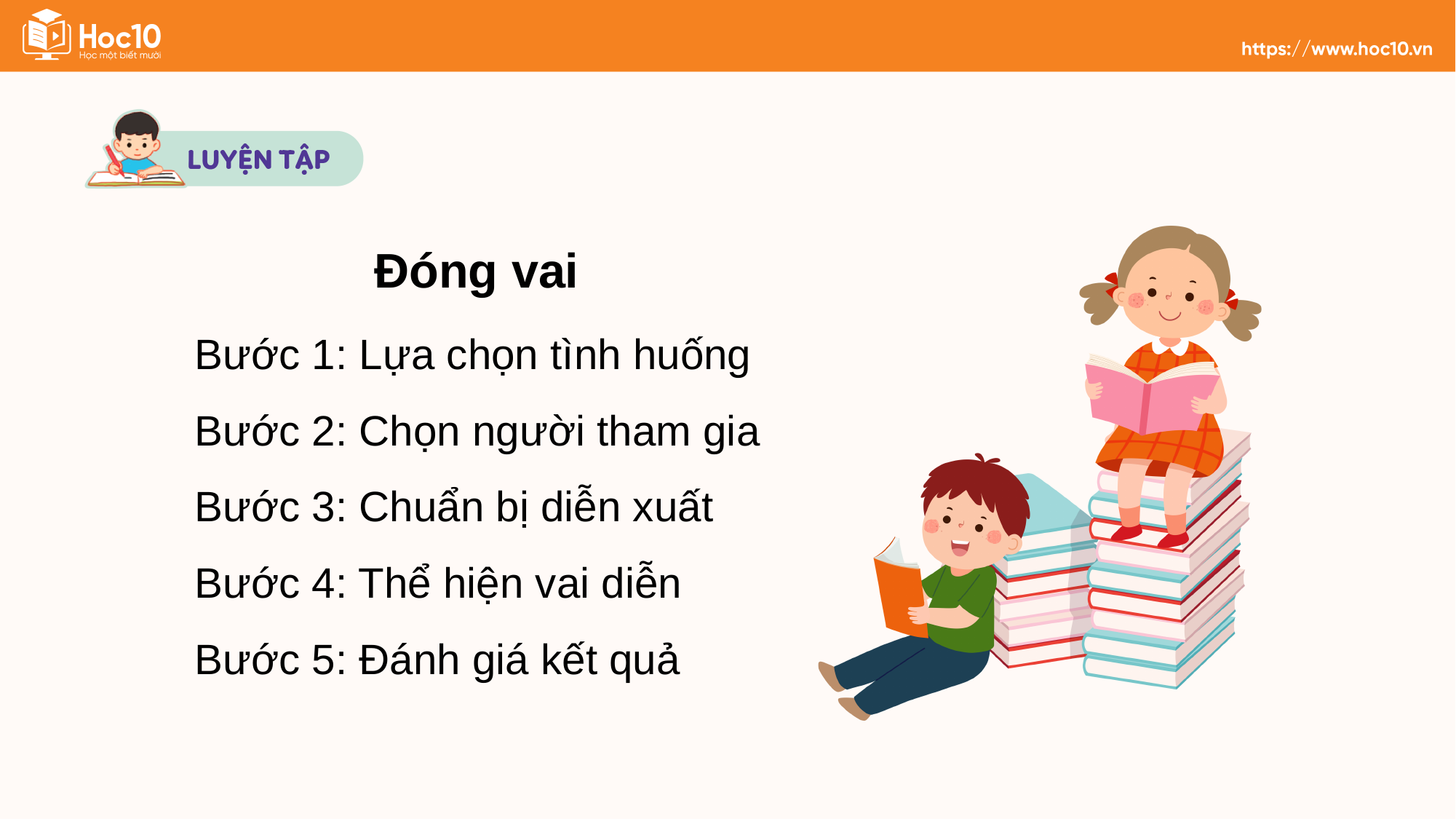

Đóng vai

Bước 1: Lựa chọn tình huống
Bước 2: Chọn người tham gia
Bước 3: Chuẩn bị diễn xuất
Bước 4: Thể hiện vai diễn
Bước 5: Đánh giá kết quả